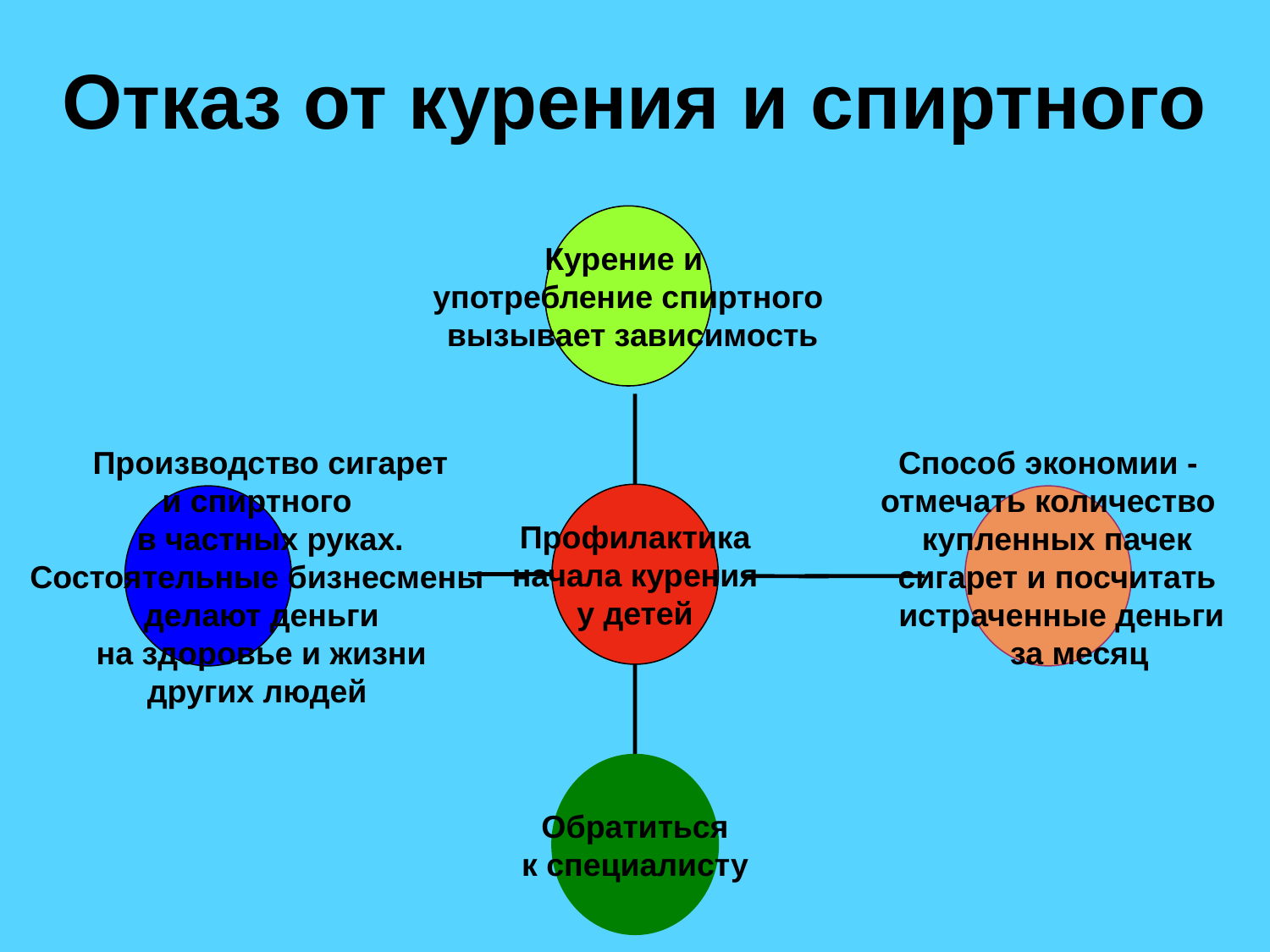

# Отказ от курения и спиртного

Курение и
употребление спиртного
 вызывает зависимость

Профилактика
 начала курения
у детей
                                         Производство сигарет
                                      и спиртного
                                          в частных руках.
                                       Состоятельные бизнесмены
                                         делают деньги
                                         на здоровье и жизни
           других людей

Способ экономии -
 отмечать количество
   купленных пачек
  сигарет и посчитать
    истраченные деньги
       за месяц

Обратиться
к специалисту